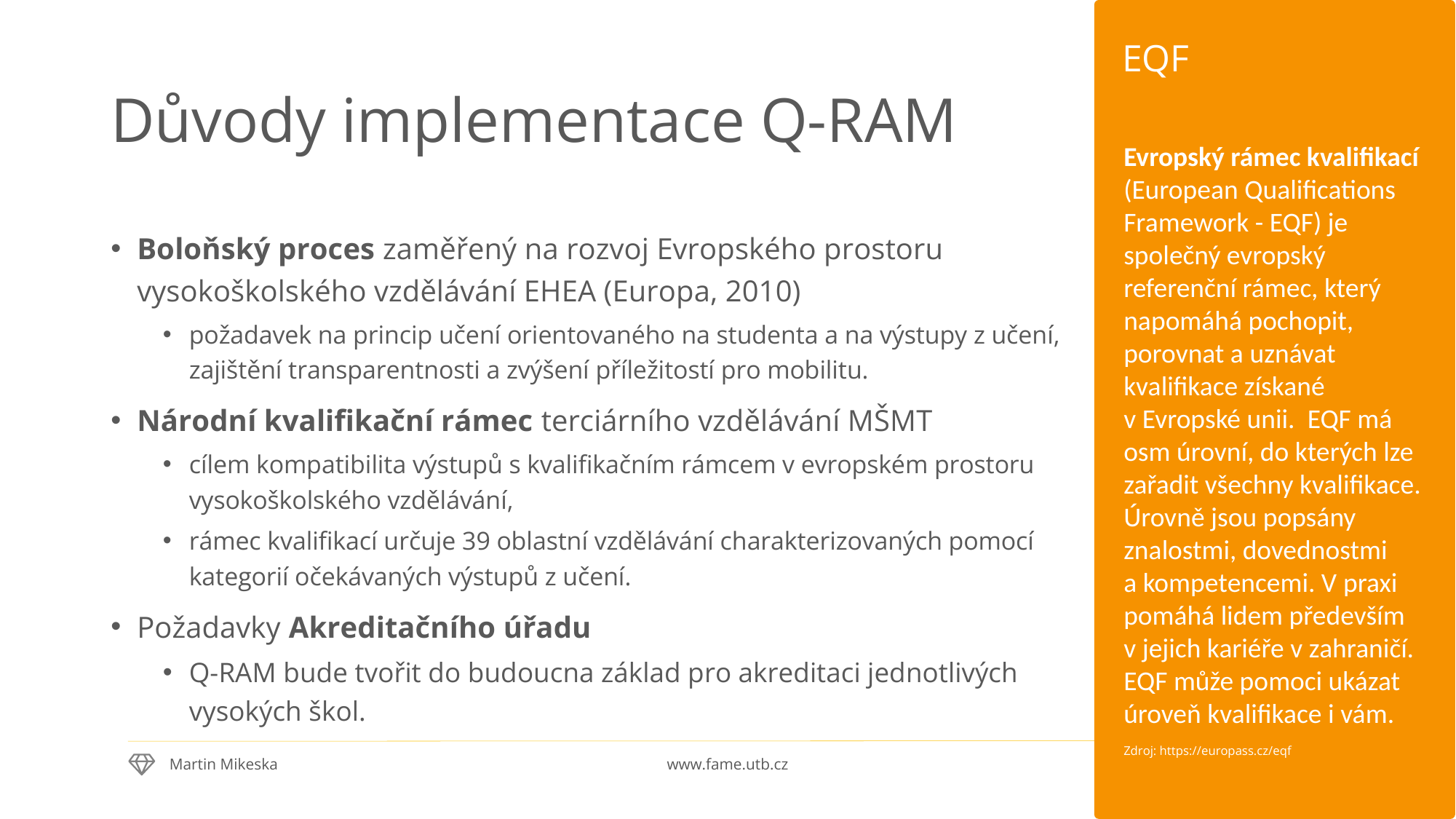

EQF
# Důvody implementace Q-RAM
Evropský rámec kvalifikací (European Qualifications Framework - EQF) je společný evropský referenční rámec, který napomáhá pochopit, porovnat a uznávat kvalifikace získané v Evropské unii.  EQF má osm úrovní, do kterých lze zařadit všechny kvalifikace. Úrovně jsou popsány znalostmi, dovednostmi a kompetencemi. V praxi pomáhá lidem především v jejich kariéře v zahraničí. EQF může pomoci ukázat úroveň kvalifikace i vám.

Zdroj: https://europass.cz/eqf
Boloňský proces zaměřený na rozvoj Evropského prostoru vysokoškolského vzdělávání EHEA (Europa, 2010)
požadavek na princip učení orientovaného na studenta a na výstupy z učení, zajištění transparentnosti a zvýšení příležitostí pro mobilitu.
Národní kvalifikační rámec terciárního vzdělávání MŠMT
cílem kompatibilita výstupů s kvalifikačním rámcem v evropském prostoru vysokoškolského vzdělávání,
rámec kvalifikací určuje 39 oblastní vzdělávání charakterizovaných pomocí kategorií očekávaných výstupů z učení.
Požadavky Akreditačního úřadu
Q-RAM bude tvořit do budoucna základ pro akreditaci jednotlivých vysokých škol.

5